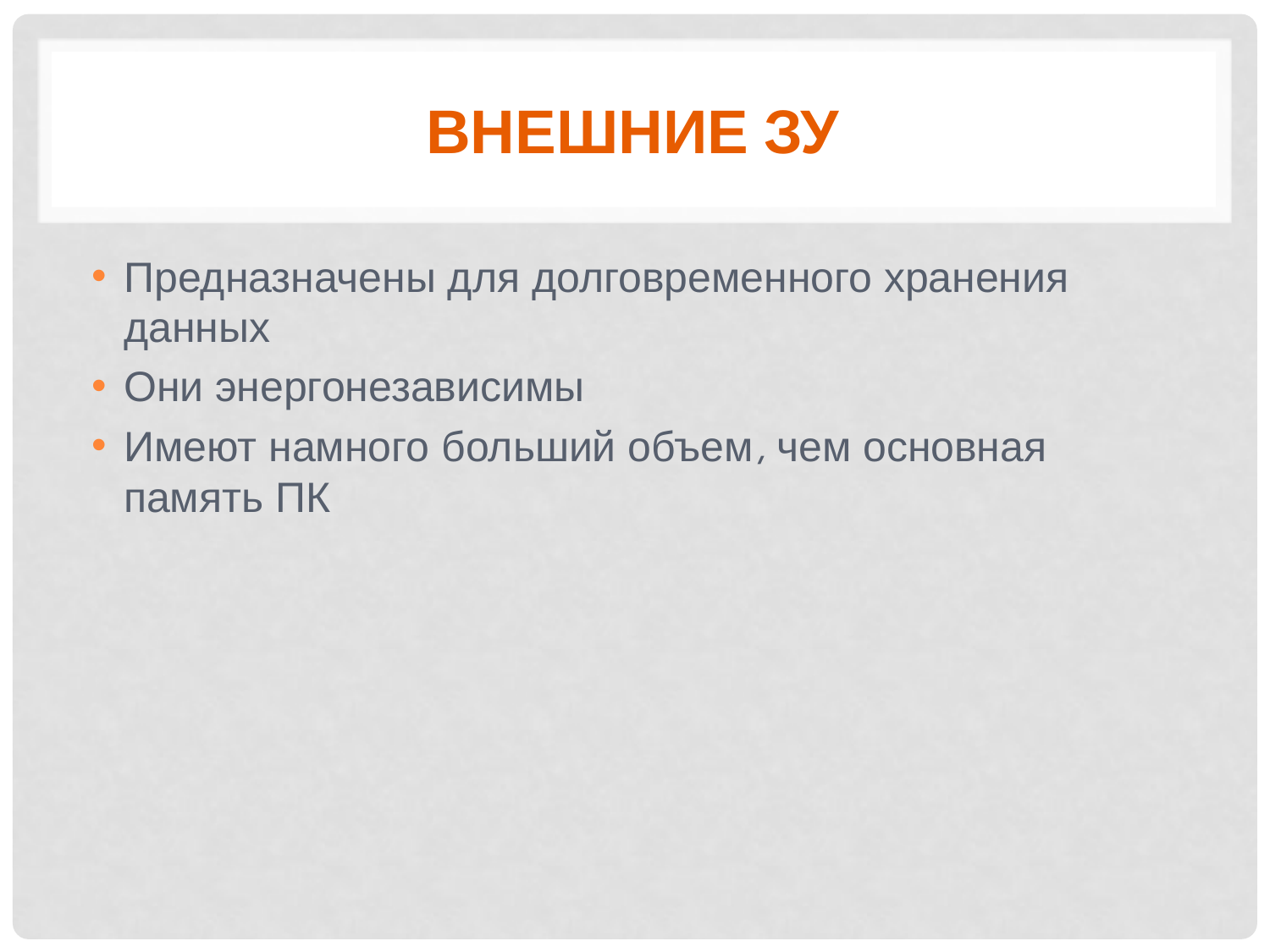

# Внешние ЗУ
Предназначены для долговременного хранения данных
Они энергонезависимы
Имеют намного больший объем, чем основная память ПК